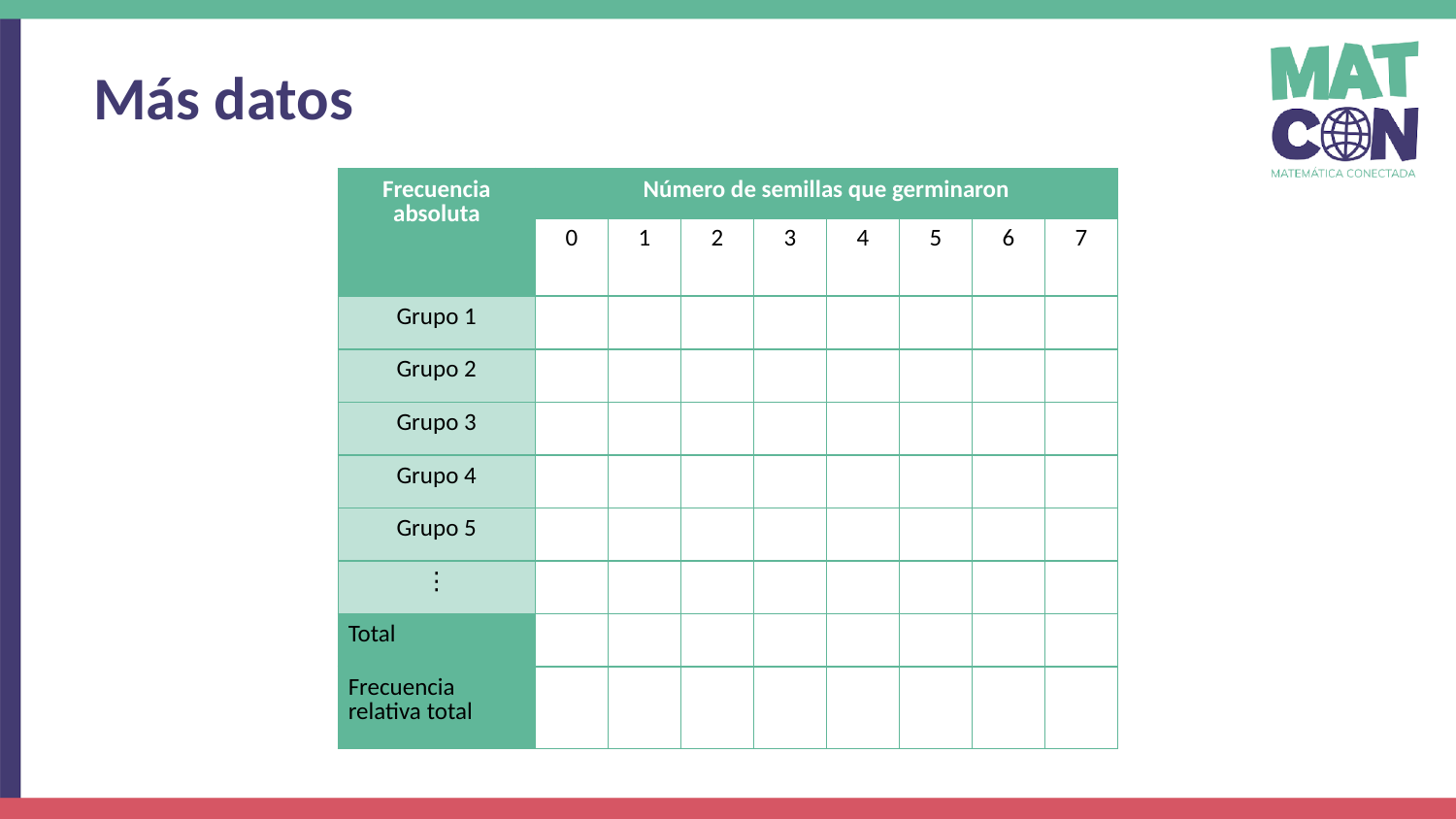

Más datos
| Frecuencia absoluta | Número de semillas que germinaron |  |  |  |  |  |  |  |
| --- | --- | --- | --- | --- | --- | --- | --- | --- |
|  | 0 | 1 | 2 | 3 | 4 | 5 | 6 | 7 |
| Grupo 1 |  |  |  |  |  |  |  |  |
| Grupo 2 |  |  |  |  |  |  |  |  |
| Grupo 3 |  |  |  |  |  |  |  |  |
| Grupo 4 |  |  |  |  |  |  |  |  |
| Grupo 5 |  |  |  |  |  |  |  |  |
| ⋮ |  |  |  |  |  |  |  |  |
| Total |  |  |  |  |  |  |  |  |
| Frecuencia relativa total |  |  |  |  |  |  |  |  |